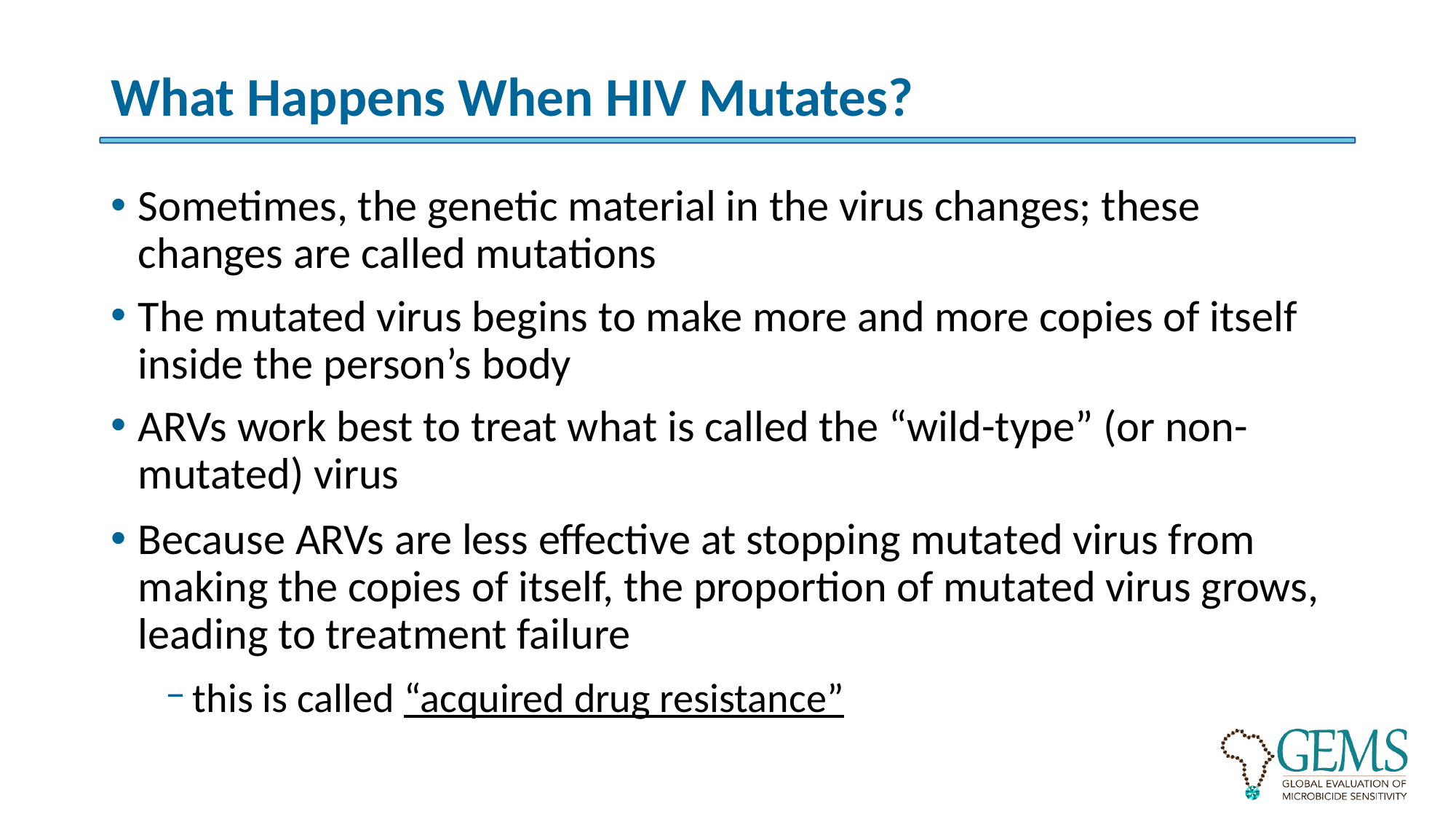

# What Happens When HIV Mutates?
Sometimes, the genetic material in the virus changes; these changes are called mutations
The mutated virus begins to make more and more copies of itself inside the person’s body
ARVs work best to treat what is called the “wild-type” (or non-mutated) virus
Because ARVs are less effective at stopping mutated virus from making the copies of itself, the proportion of mutated virus grows, leading to treatment failure
this is called “acquired drug resistance”